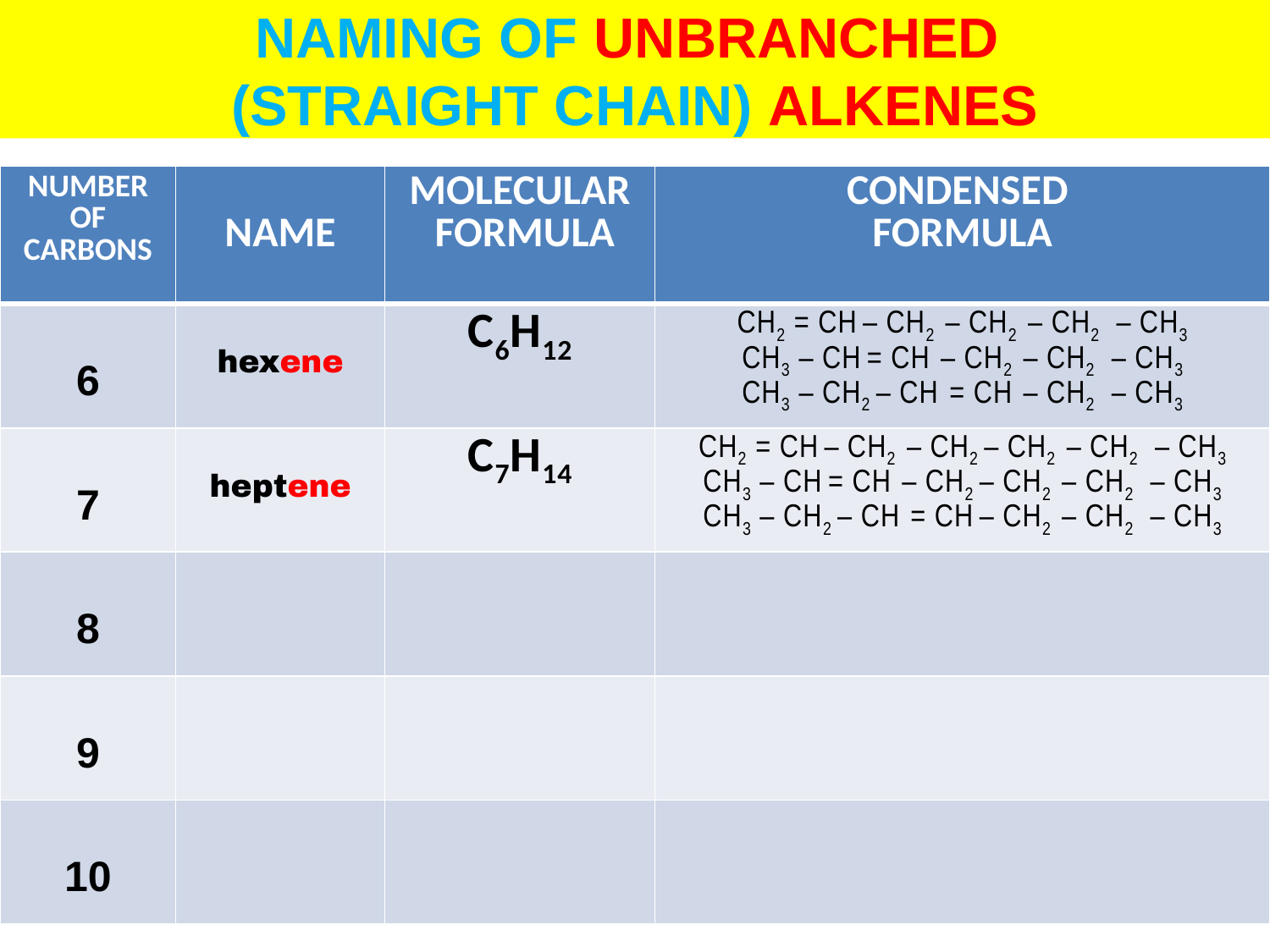

NAMING OF UNBRANCHED
(STRAIGHT CHAIN) ALKENES
# NAMING OF UNBRANCHED (STRAIGHT CHAIN) ALKANES
| NUMBER OF CARBONS | NAME | MOLECULAR FORMULA | CONDENSED FORMULA |
| --- | --- | --- | --- |
| 6 | hexene | C6H12 | CH2 = CH – CH2 – CH2 – CH2 – CH3 CH3 – CH = CH – CH2 – CH2 – CH3 CH3 – CH2 – CH = CH – CH2 – CH3 |
| 7 | heptene | C7H14 | CH2 = CH – CH2 – CH2 – CH2 – CH2 – CH3 CH3 – CH = CH – CH2 – CH2 – CH2 – CH3 CH3 – CH2 – CH = CH – CH2 – CH2 – CH3 |
| 8 |  |  |  |
| 9 |  |  |  |
| 10 |  |  |  |